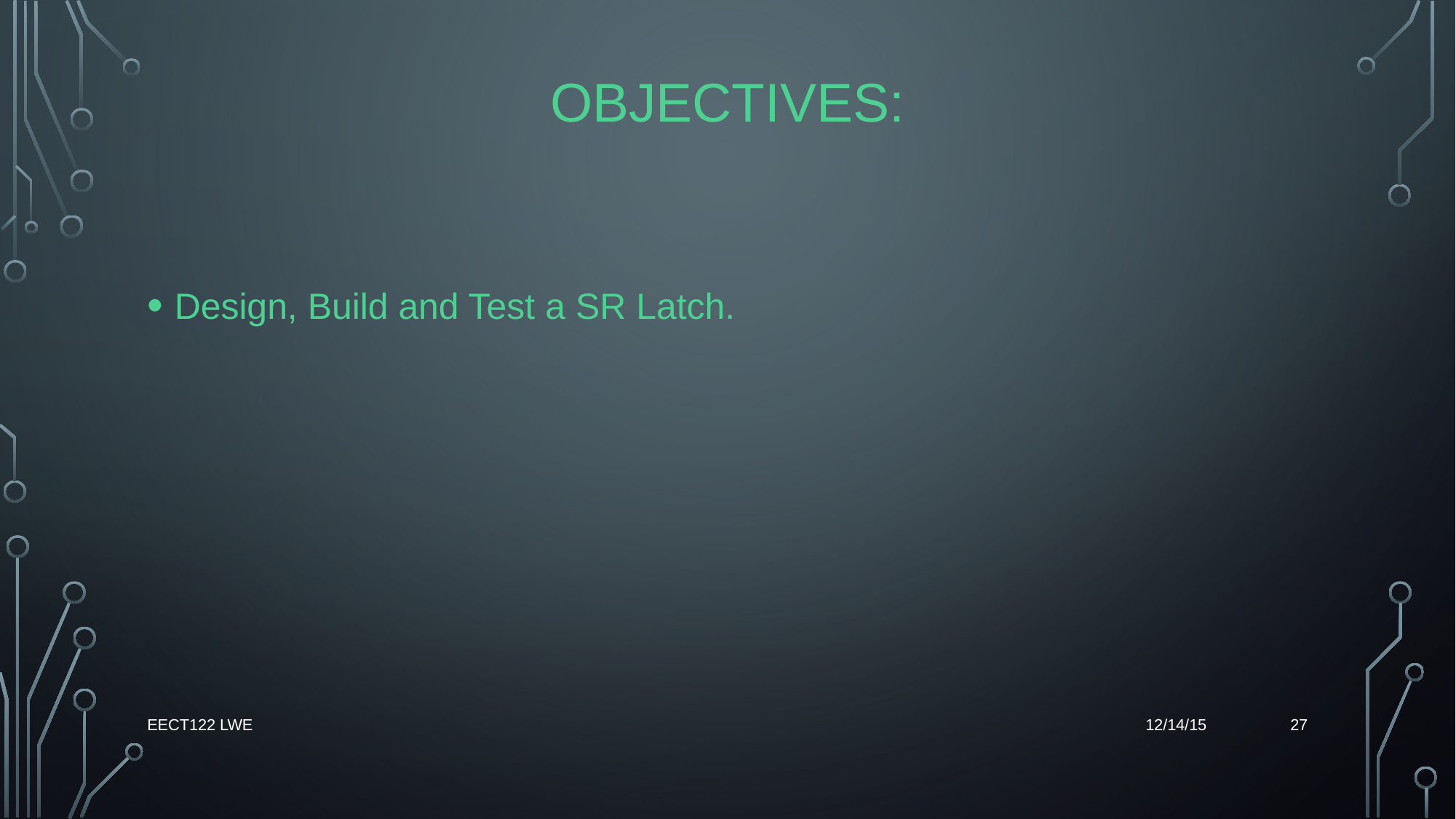

# Objectives:
Design, Build and Test a SR Latch.

27
EECT122 Lwe
12/14/15